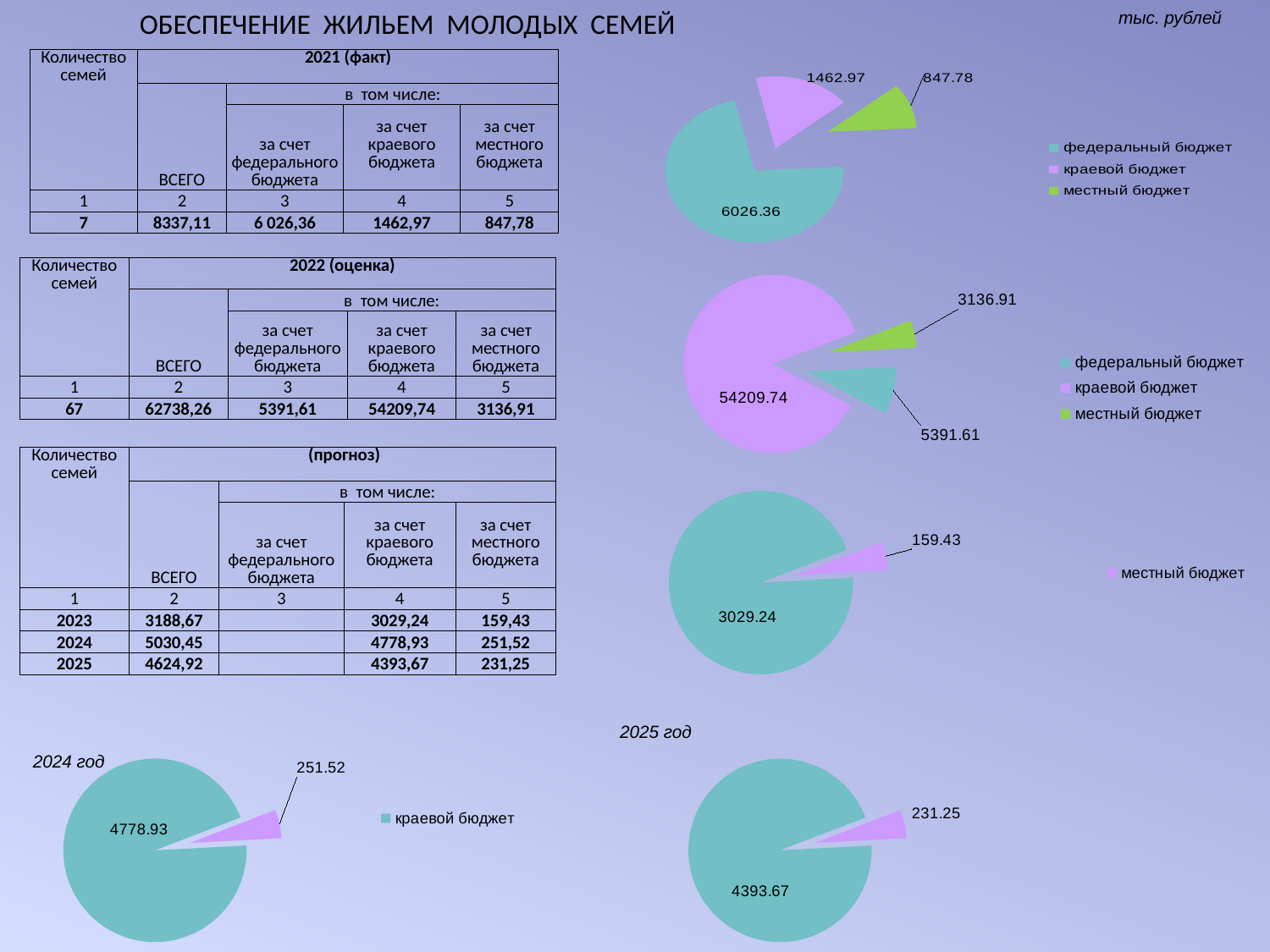

ОБЕСПЕЧЕНИЕ  ЖИЛЬЕМ  МОЛОДЫХ  СЕМЕЙ
тыс. рублей
| Количество семей | 2021 (факт) |  |  |  |
| --- | --- | --- | --- | --- |
|  | ВСЕГО | в том числе: |  |  |
|  |  | за счет федерального бюджета | за счет краевого бюджета | за счет местного бюджета |
| 1 | 2 | 3 | 4 | 5 |
| 7 | 8337,11 | 6 026,36 | 1462,97 | 847,78 |

### Chart

| Category | Продажи |
|---|---|
| федеральный бюджет | 6026.360000000002 |
| краевой бюджет | 1462.97 |
| местный бюджет | 847.7800000000003 |
| Количество семей | 2022 (оценка) |  |  |  |
| --- | --- | --- | --- | --- |
|  | ВСЕГО | в том числе: |  |  |
|  |  | за счет федерального бюджета | за счет краевого бюджета | за счет местного бюджета |
| 1 | 2 | 3 | 4 | 5 |
| 67 | 62738,26 | 5391,61 | 54209,74 | 3136,91 |

### Chart

| Category | Продажи |
|---|---|
| федеральный бюджет | 5391.610000000002 |
| краевой бюджет | 54209.74 |
| местный бюджет | 3136.910000000001 |
| Количество семей | (прогноз) |  |  |  |
| --- | --- | --- | --- | --- |
|  | ВСЕГО | в том числе: |  |  |
|  |  | за счет федерального бюджета | за счет краевого бюджета | за счет местного бюджета |
| 1 | 2 | 3 | 4 | 5 |
| 2023 | 3188,67 |  | 3029,24 | 159,43 |
| 2024 | 5030,45 |  | 4778,93 | 251,52 |
| 2025 | 4624,92 |  | 4393,67 | 231,25 |

### Chart

| Category | Продажи |
|---|---|
| краевой бюджет | 3029.24 |
| местный бюджет | 159.43 |
2025 год

### Chart

| Category | Продажи |
|---|---|
| краевой бюджет | 4778.929999999999 |
| местный бюджет | 251.52 |
2024 год

### Chart

| Category | Продажи |
|---|---|
| краевой бюджет | 4393.67 |
| местный бюджет | 231.25 |